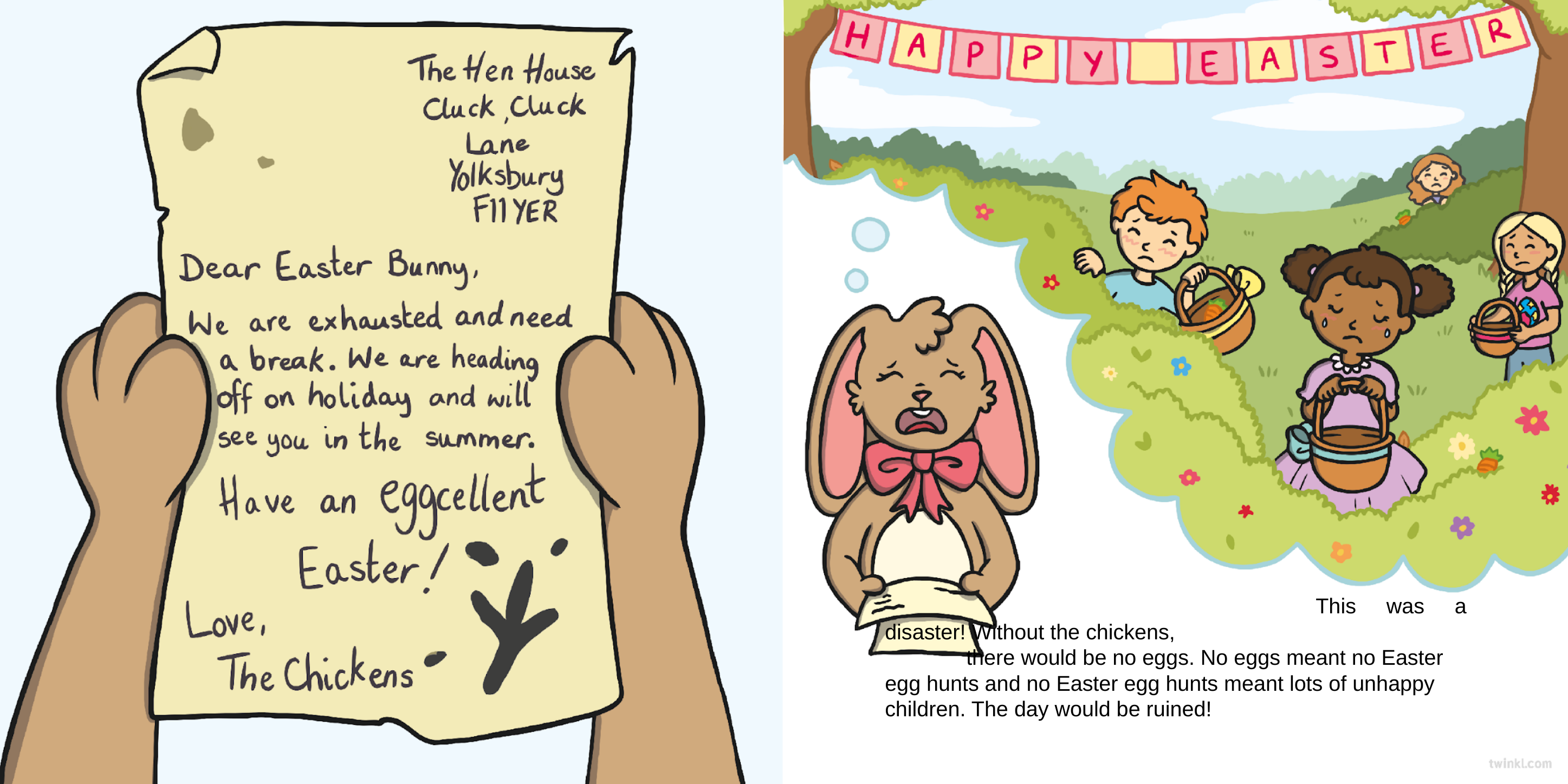

This was a disaster! Without the chickens,
	there would be no eggs. No eggs meant no Easter egg hunts and no Easter egg hunts meant lots of unhappy children. The day would be ruined!